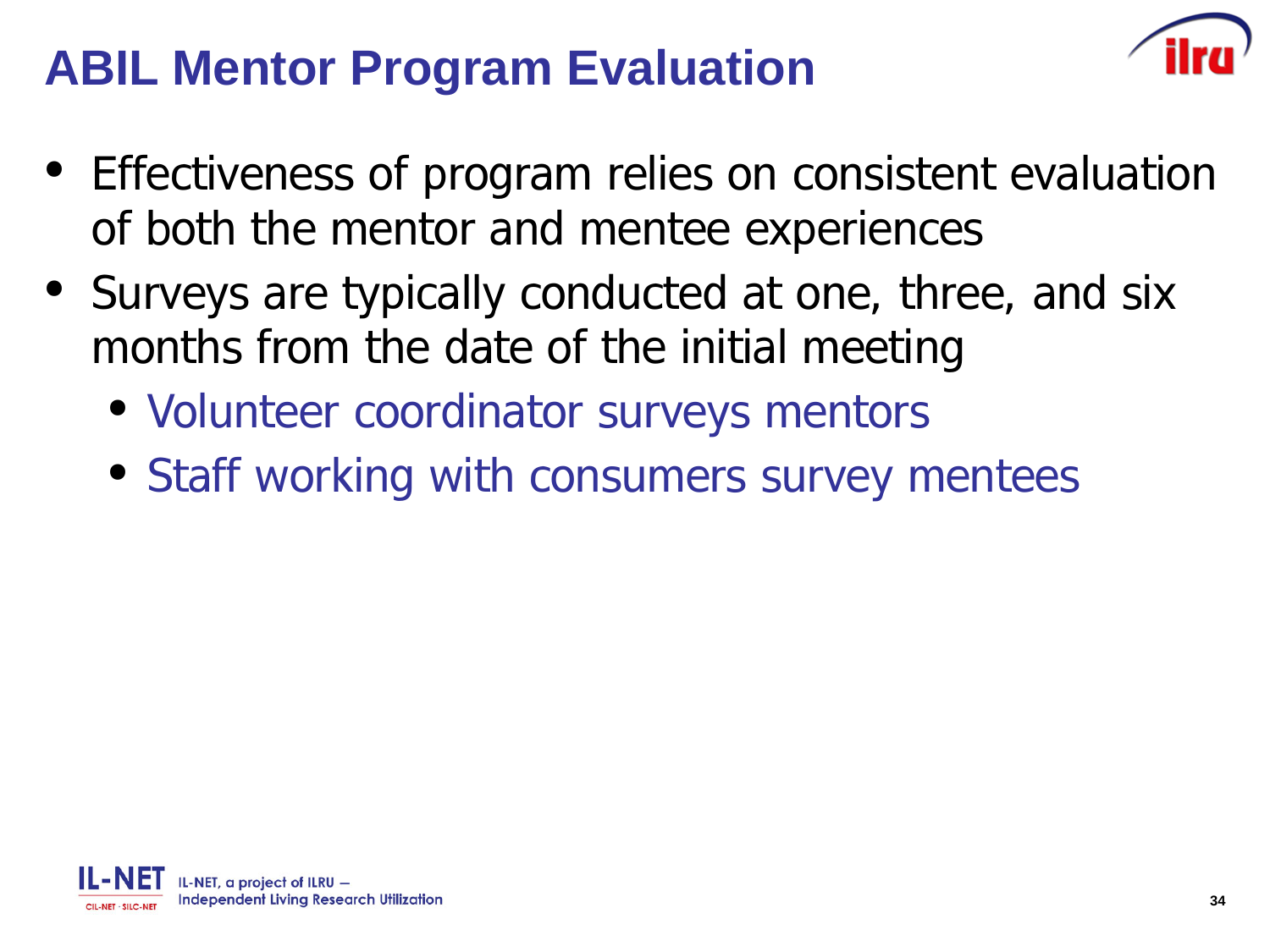

# ABIL Mentor Program Evaluation
Effectiveness of program relies on consistent evaluation of both the mentor and mentee experiences
Surveys are typically conducted at one, three, and six months from the date of the initial meeting
Volunteer coordinator surveys mentors
Staff working with consumers survey mentees